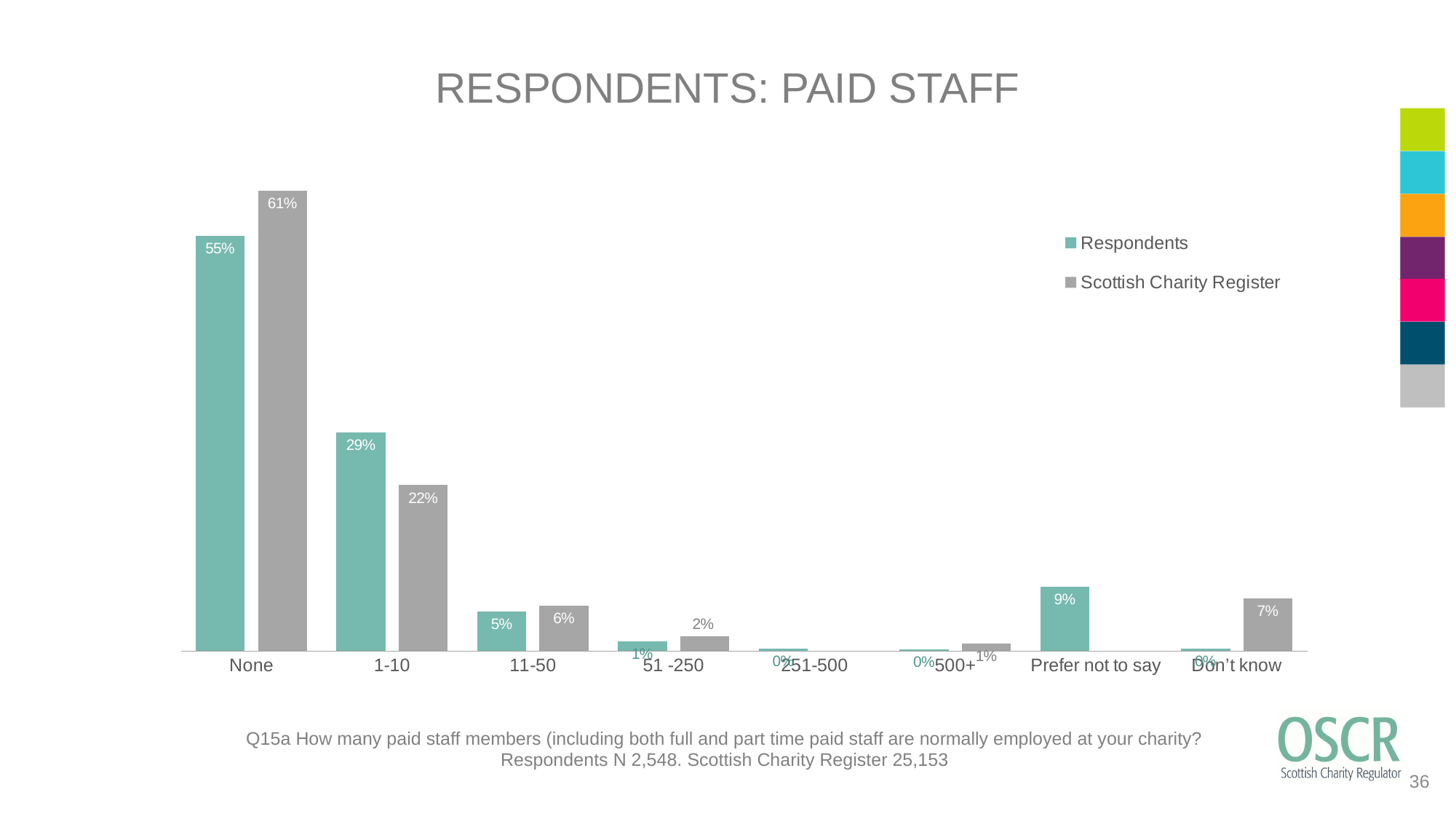

RESPONDENTS: PAID STAFF

### Chart

| Category | Respondents | Scottish Charity Register |
|---|---|---|
| None | 0.5506279434851 | 0.61 |
| 1-10 | 0.2896389324961 | 0.22 |
| 11-50 | 0.05259026687598 | 0.06 |
| 51 -250 | 0.01295133437991 | 0.02 |
| 251-500 | 0.003139717425432 | 0.0 |
| 500+ | 0.002354788069074 | 0.01 |
| Prefer not to say | 0.08516483516484 | None |
| Don’t know | 0.003532182103611 | 0.07 |
Q15a How many paid staff members (including both full and part time paid staff are normally employed at your charity?
Respondents N 2,548. Scottish Charity Register 25,153
36